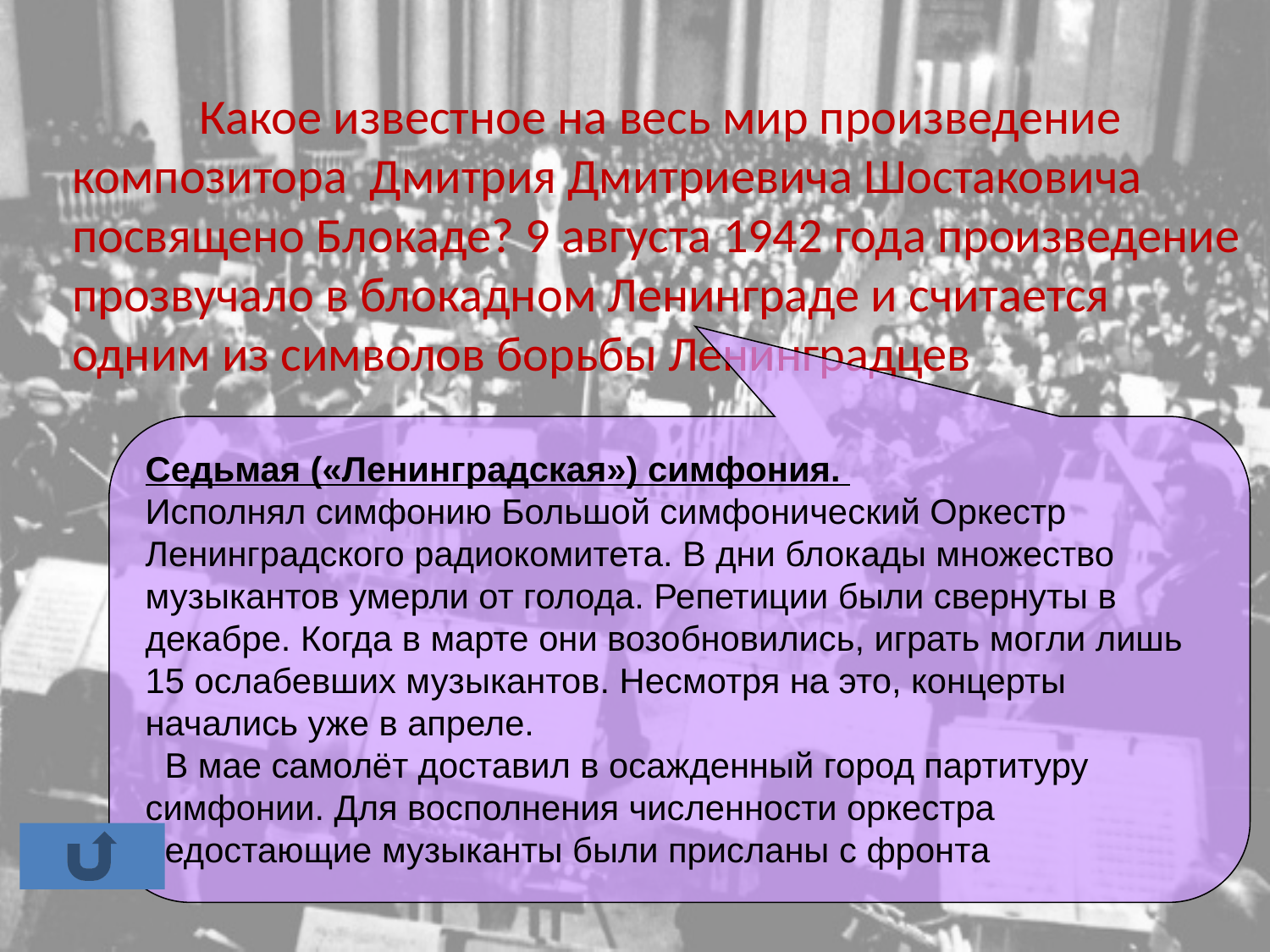

# Какое известное на весь мир произведение композитора  Дмитрия Дмитриевича Шостаковича посвящено Блокаде? 9 августа 1942 года произведение прозвучало в блокадном Ленинграде и считается одним из символов борьбы Ленинградцев
Седьмая («Ленинградская») симфония.
Исполнял симфонию Большой симфонический Оркестр Ленинградского радиокомитета. В дни блокады множество музыкантов умерли от голода. Репетиции были свернуты в декабре. Когда в марте они возобновились, играть могли лишь 15 ослабевших музыкантов. Несмотря на это, концерты начались уже в апреле.
  В мае самолёт доставил в осажденный город партитуру симфонии. Для восполнения численности оркестра недостающие музыканты были присланы с фронта